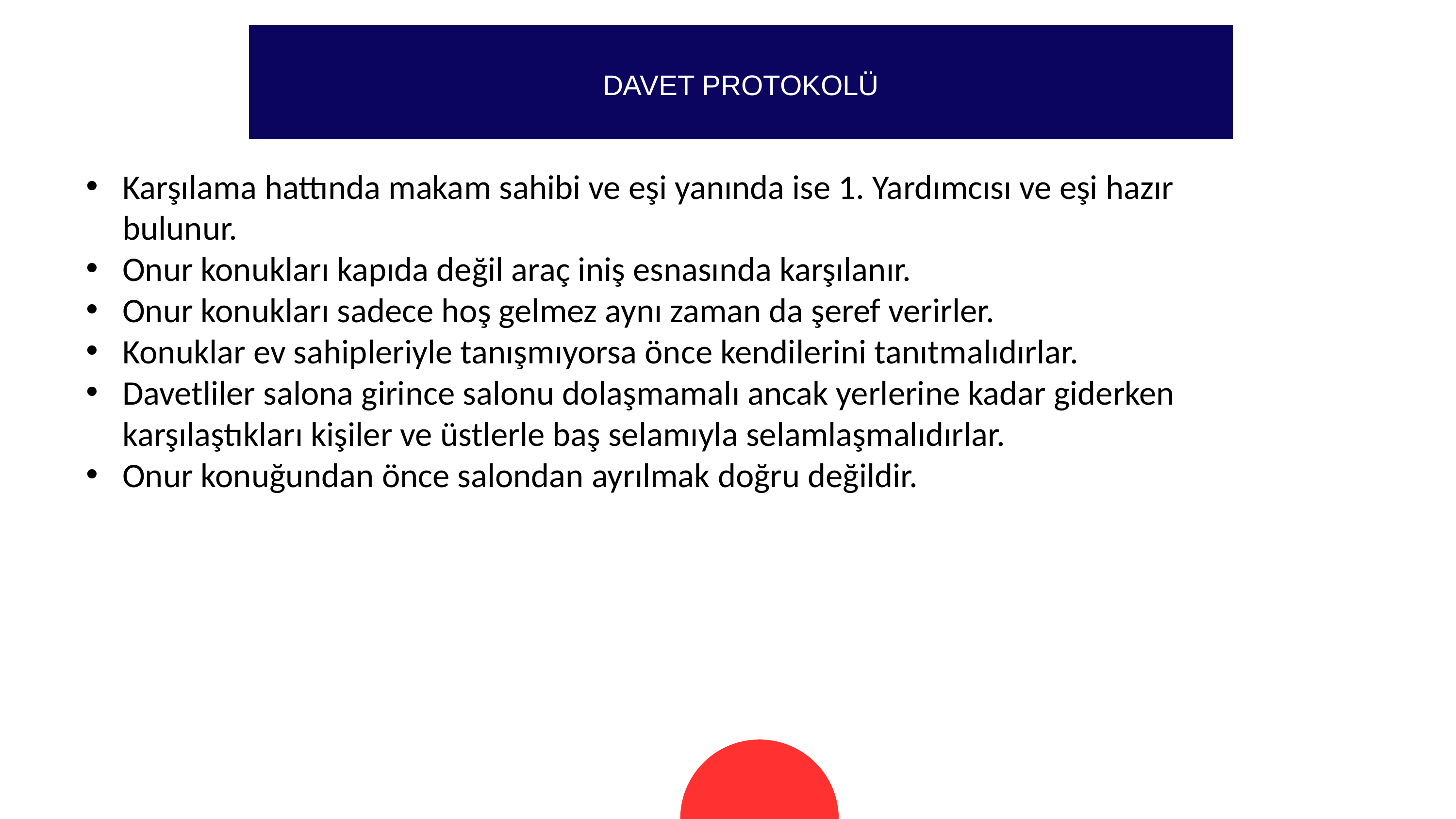

DAVET PROTOKOLÜ
Karşılama hattında makam sahibi ve eşi yanında ise 1. Yardımcısı ve eşi hazır bulunur.
Onur konukları kapıda değil araç iniş esnasında karşılanır.
Onur konukları sadece hoş gelmez aynı zaman da şeref verirler.
Konuklar ev sahipleriyle tanışmıyorsa önce kendilerini tanıtmalıdırlar.
Davetliler salona girince salonu dolaşmamalı ancak yerlerine kadar giderken karşılaştıkları kişiler ve üstlerle baş selamıyla selamlaşmalıdırlar.
Onur konuğundan önce salondan ayrılmak doğru değildir.